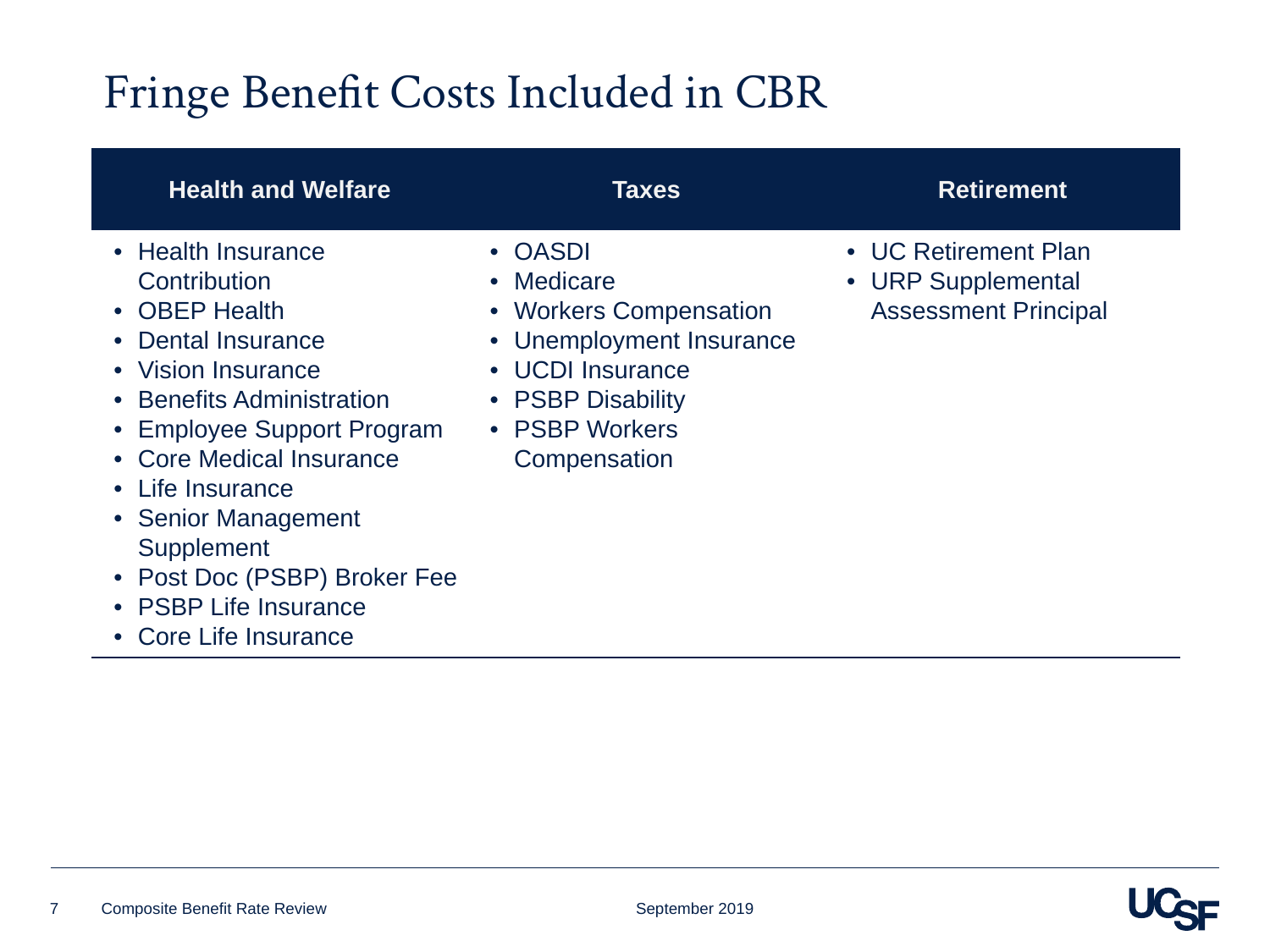

# Fringe Benefit Costs Included in CBR
| Health and Welfare | Taxes | Retirement |
| --- | --- | --- |
| Health Insurance Contribution OBEP Health Dental Insurance Vision Insurance Benefits Administration Employee Support Program Core Medical Insurance Life Insurance Senior Management Supplement Post Doc (PSBP) Broker Fee PSBP Life Insurance Core Life Insurance | OASDI Medicare Workers Compensation Unemployment Insurance UCDI Insurance PSBP Disability PSBP Workers Compensation | UC Retirement Plan URP Supplemental Assessment Principal |

7
Composite Benefit Rate Review  			      September 2019